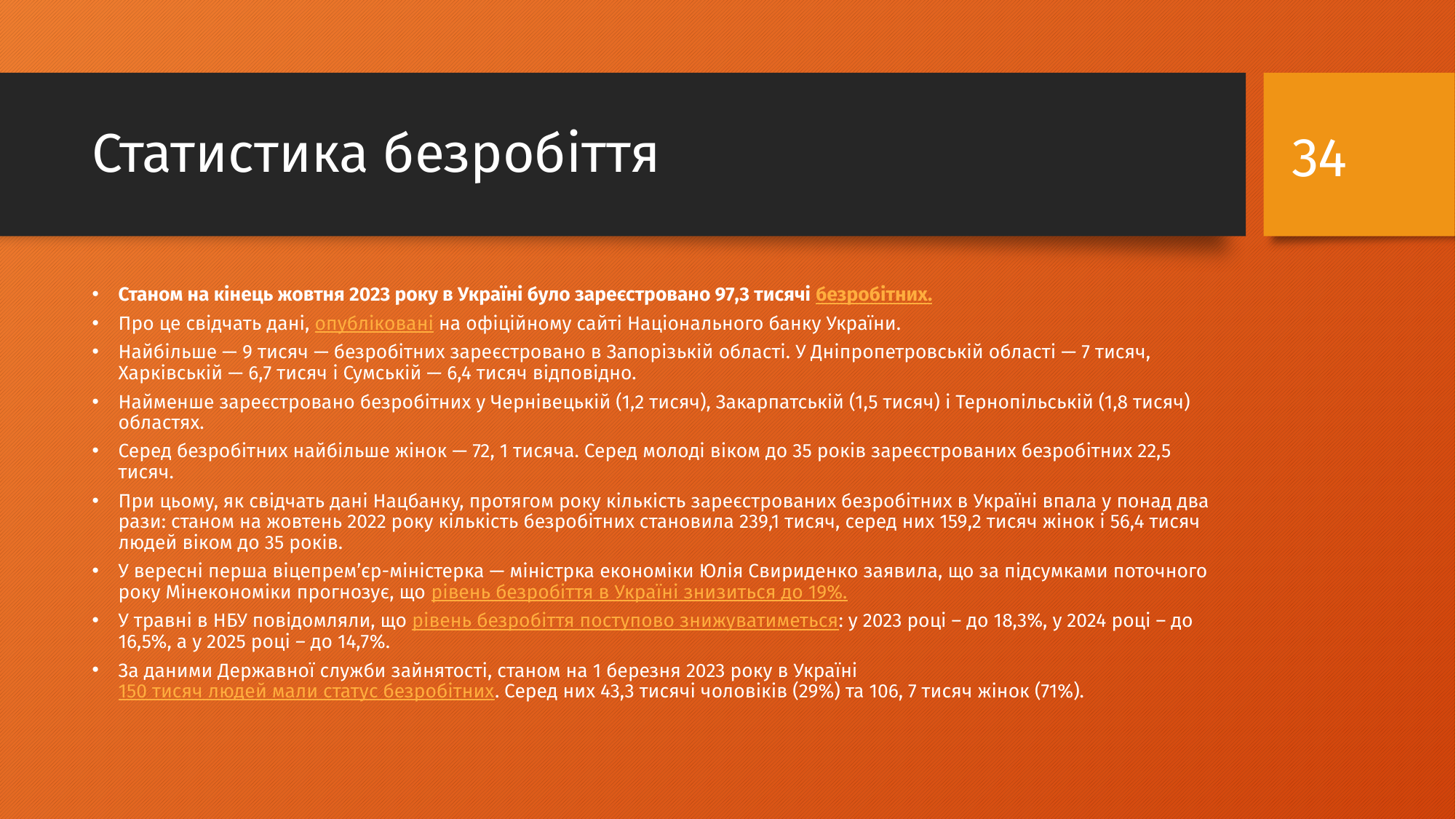

34
# Статистика безробіття
Станом на кінець жовтня 2023 року в Україні було зареєстровано 97,3 тисячі безробітних.
Про це свідчать дані, опубліковані на офіційному сайті Національного банку України.
Найбільше — 9 тисяч — безробітних зареєстровано в Запорізькій області. У Дніпропетровській області — 7 тисяч, Харківській — 6,7 тисяч і Сумській — 6,4 тисяч відповідно.
Найменше зареєстровано безробітних у Чернівецькій (1,2 тисяч), Закарпатській (1,5 тисяч) і Тернопільській (1,8 тисяч) областях.
Серед безробітних найбільше жінок — 72, 1 тисяча. Серед молоді віком до 35 років зареєстрованих безробітних 22,5 тисяч.
При цьому, як свідчать дані Нацбанку, протягом року кількість зареєстрованих безробітних в Україні впала у понад два рази: станом на жовтень 2022 року кількість безробітних становила 239,1 тисяч, серед них 159,2 тисяч жінок і 56,4 тисяч людей віком до 35 років.
У вересні перша віцепрем’єр-міністерка — міністрка економіки Юлія Свириденко заявила, що за підсумками поточного року Мінекономіки прогнозує, що рівень безробіття в Україні знизиться до 19%.
У травні в НБУ повідомляли, що рівень безробіття поступово знижуватиметься: у 2023 році – до 18,3%, у 2024 році – до 16,5%, а у 2025 році – до 14,7%.
За даними Державної служби зайнятості, станом на 1 березня 2023 року в Україні 150 тисяч людей мали статус безробітних. Серед них 43,3 тисячі чоловіків (29%) та 106, 7 тисяч жінок (71%).